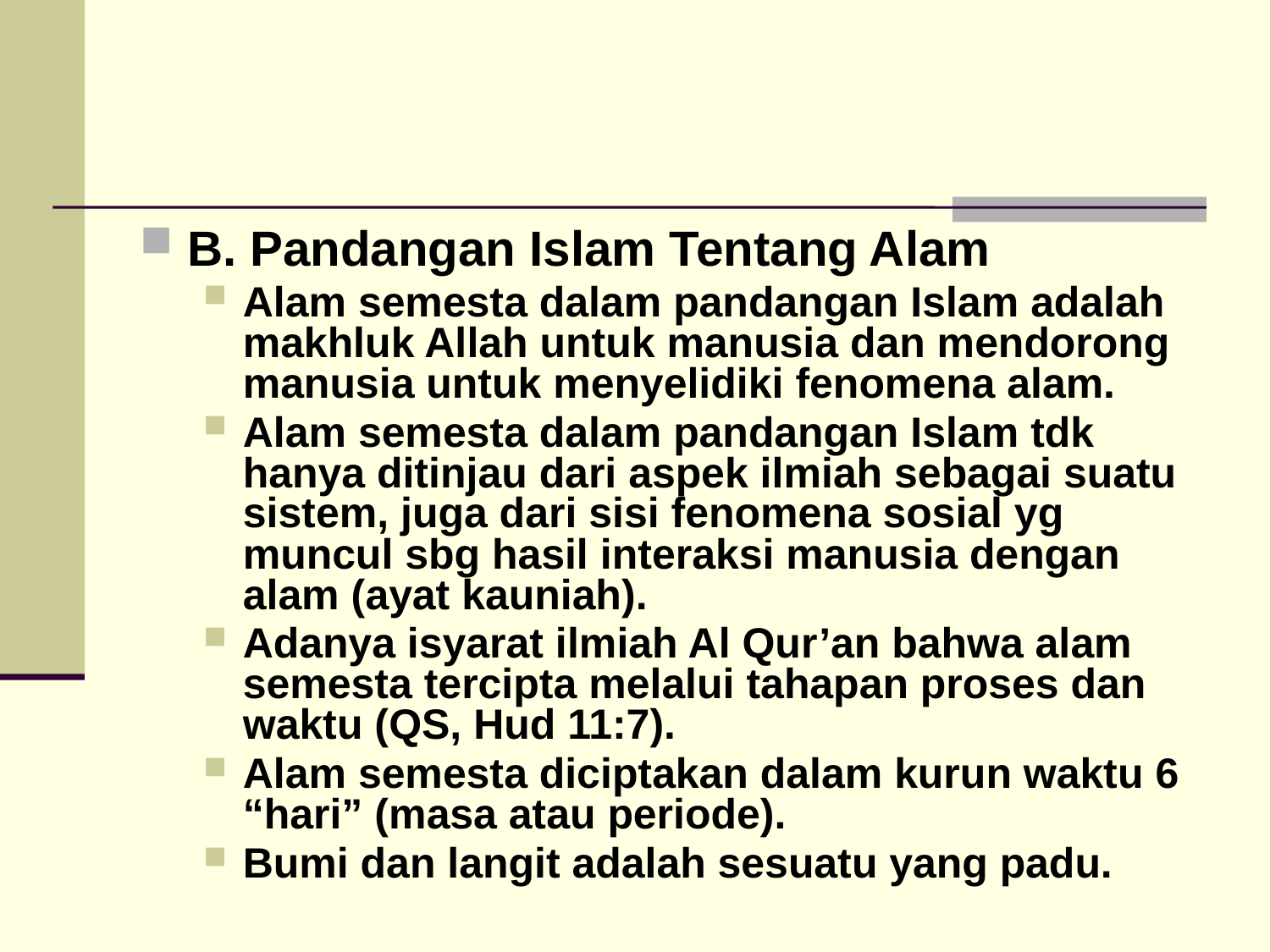

#
B. Pandangan Islam Tentang Alam
Alam semesta dalam pandangan Islam adalah makhluk Allah untuk manusia dan mendorong manusia untuk menyelidiki fenomena alam.
Alam semesta dalam pandangan Islam tdk hanya ditinjau dari aspek ilmiah sebagai suatu sistem, juga dari sisi fenomena sosial yg muncul sbg hasil interaksi manusia dengan alam (ayat kauniah).
Adanya isyarat ilmiah Al Qur’an bahwa alam semesta tercipta melalui tahapan proses dan waktu (QS, Hud 11:7).
Alam semesta diciptakan dalam kurun waktu 6 “hari” (masa atau periode).
Bumi dan langit adalah sesuatu yang padu.